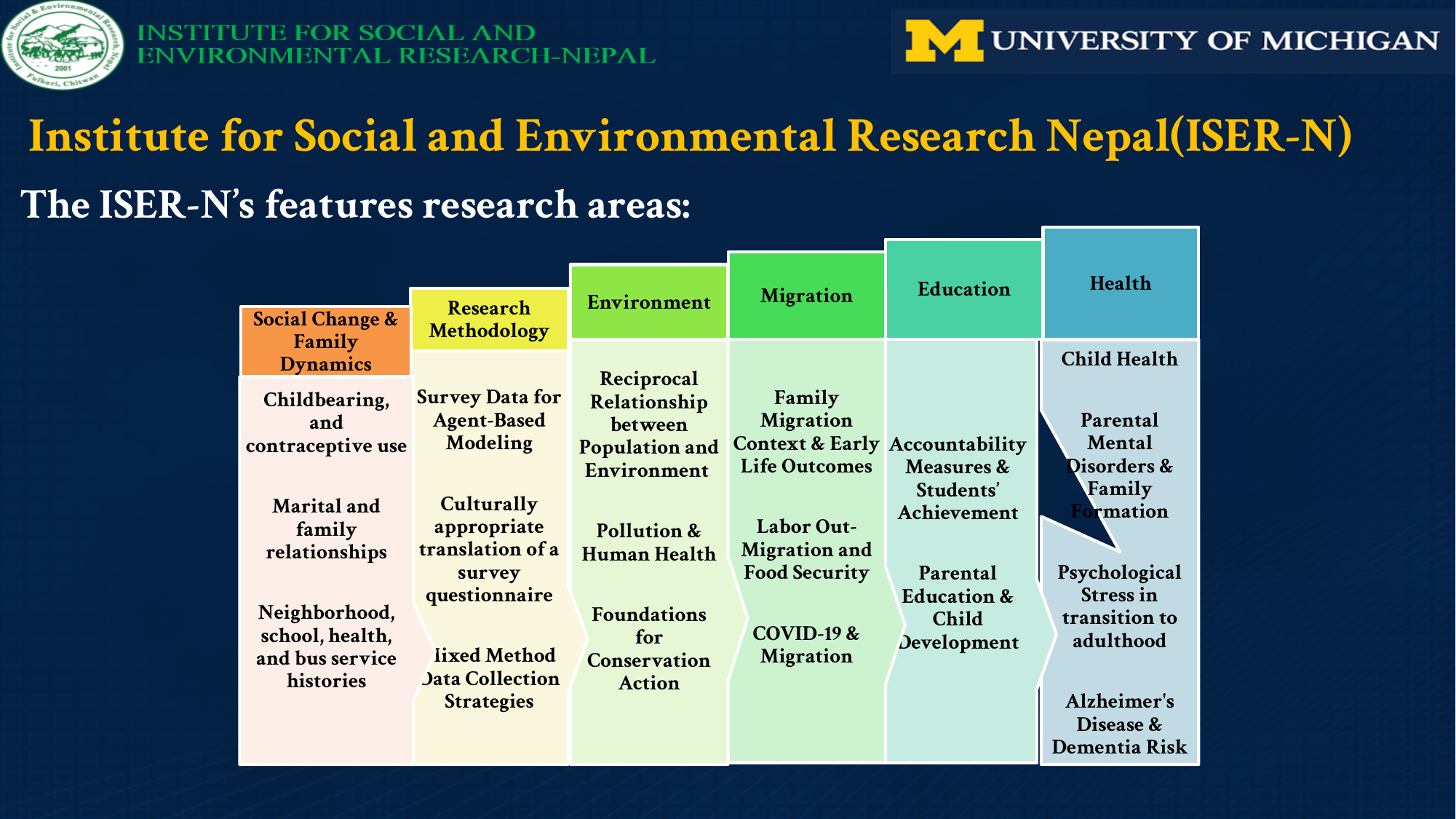

Institute for Social and Environmental Research Nepal(ISER-N)
The ISER-N’s features research areas:

Child Health

Parental Mental Disorders & Family Formation

Psychological Stress in transition to adulthood

Alzheimer's Disease & Dementia Risk

Health
Accountability Measures & Students’ Achievement

Parental Education & Child Development
Education
Family Migration Context & Early Life Outcomes

Labor Out-Migration and Food Security

COVID-19 & Migration
Migration

Reciprocal Relationship between Population and Environment

Pollution & Human Health

Foundations for Conservation Action
Environment
Survey Data for Agent-Based Modeling

Culturally appropriate translation of a survey questionnaire

Mixed Method Data Collection Strategies
Research Methodology
Childbearing, and contraceptive use

Marital and family relationships

Neighborhood, school, health, and bus service histories

Social Change & Family Dynamics